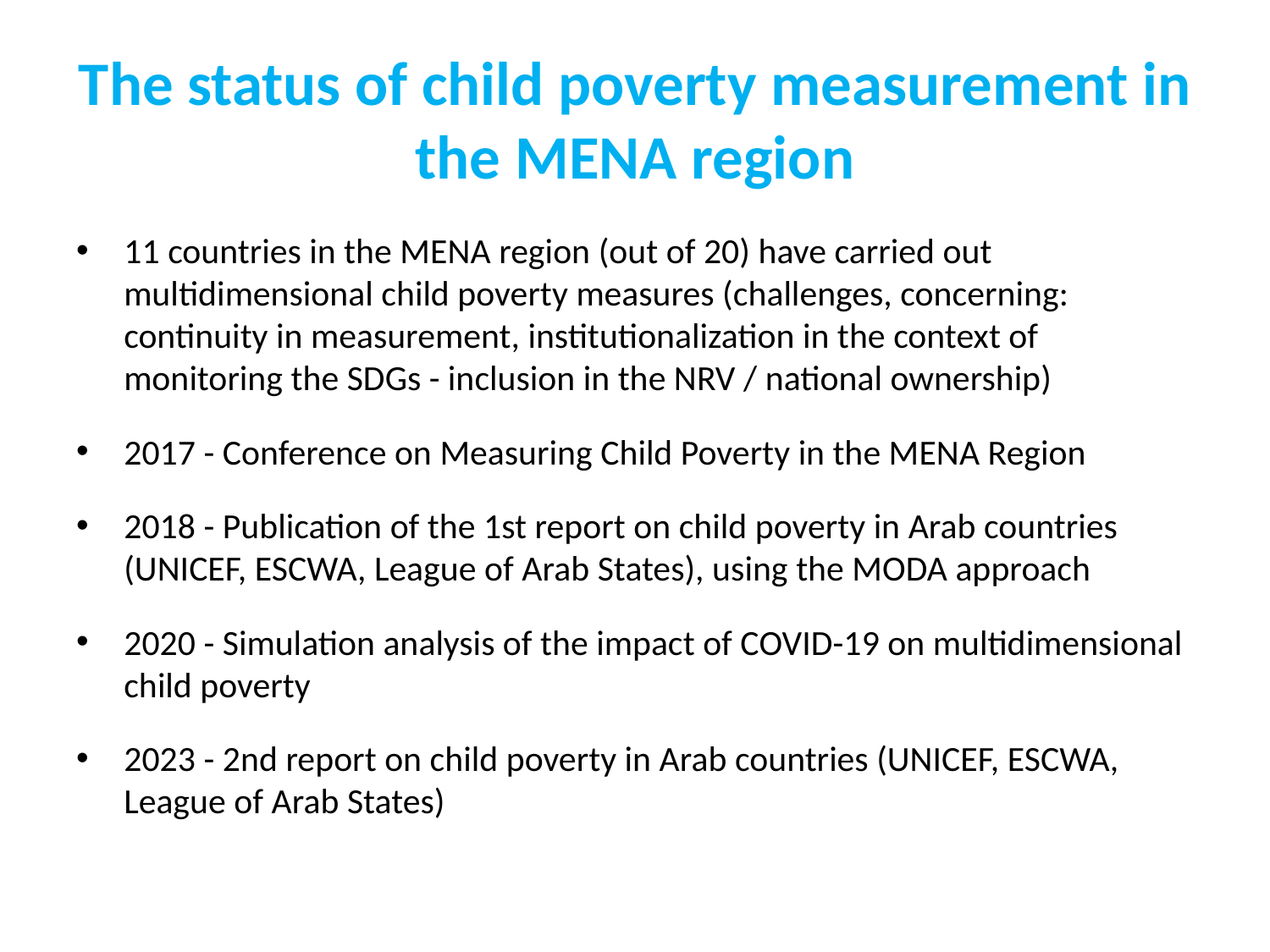

# The status of child poverty measurement in the MENA region
11 countries in the MENA region (out of 20) have carried out multidimensional child poverty measures (challenges, concerning: continuity in measurement, institutionalization in the context of monitoring the SDGs - inclusion in the NRV / national ownership)

2017 - Conference on Measuring Child Poverty in the MENA Region

2018 - Publication of the 1st report on child poverty in Arab countries (UNICEF, ESCWA, League of Arab States), using the MODA approach

2020 - Simulation analysis of the impact of COVID-19 on multidimensional child poverty

2023 - 2nd report on child poverty in Arab countries (UNICEF, ESCWA, League of Arab States)